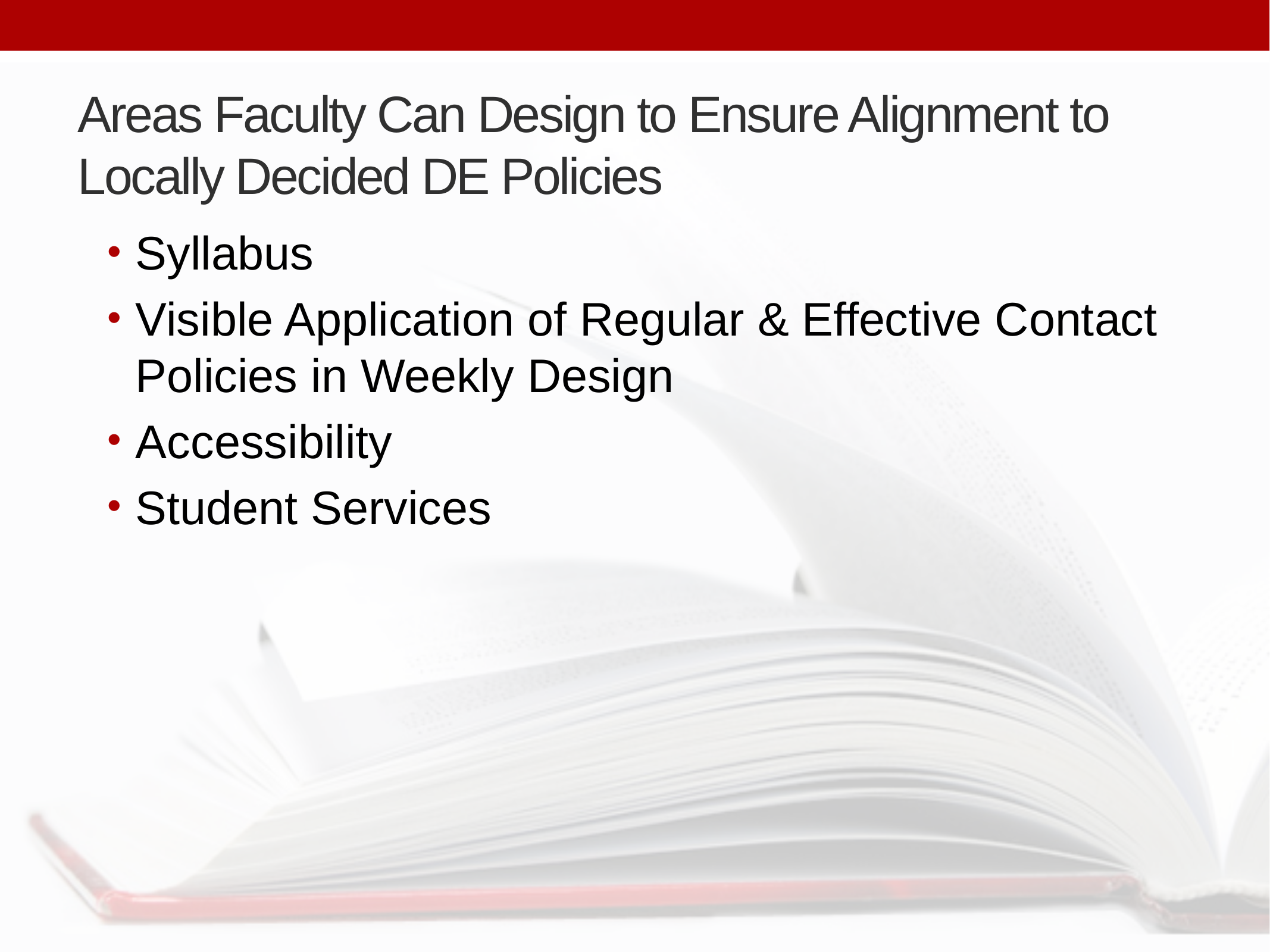

# Areas Faculty Can Design to Ensure Alignment to Locally Decided DE Policies
Syllabus
Visible Application of Regular & Effective Contact Policies in Weekly Design
Accessibility
Student Services